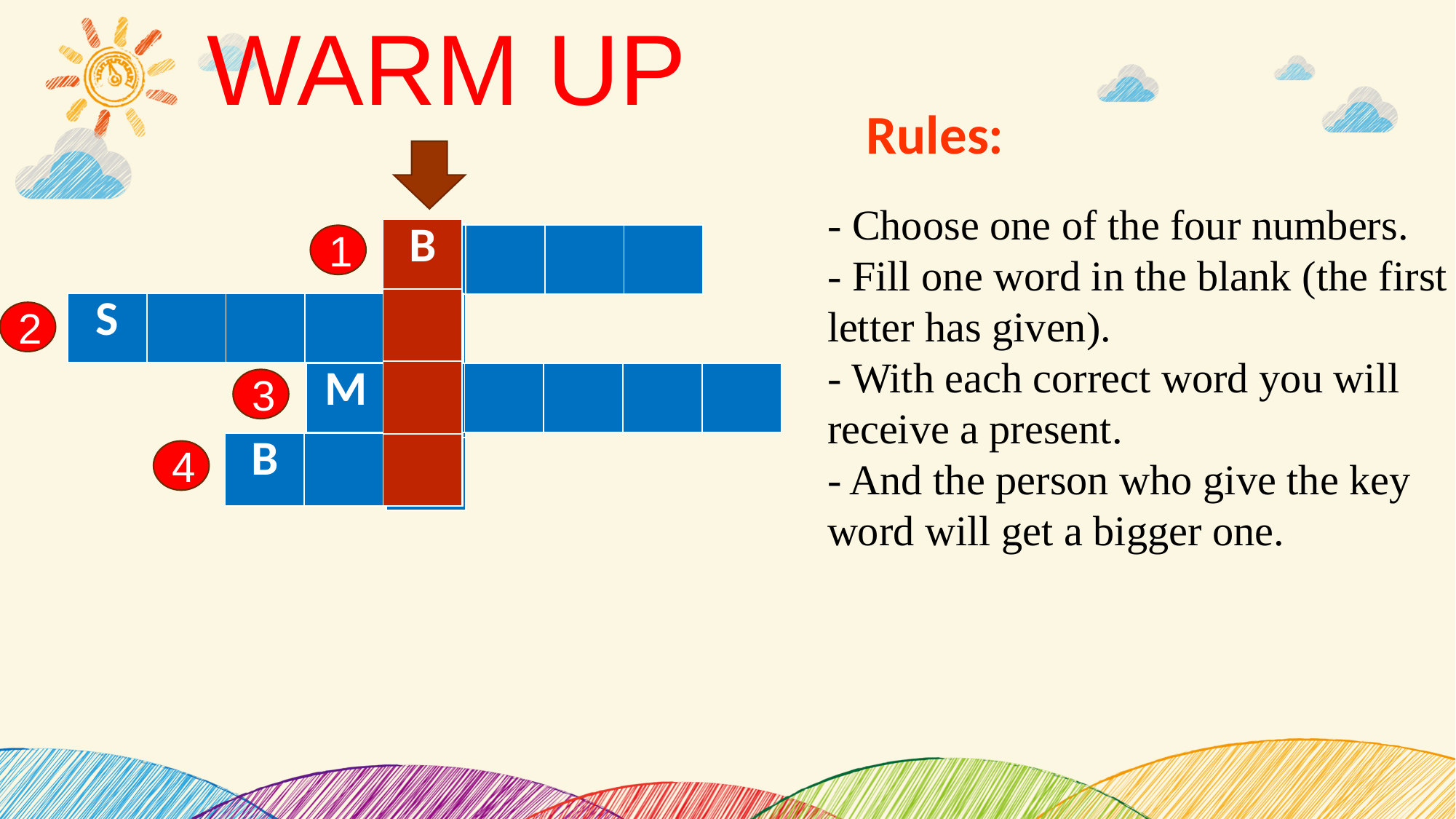

WARM UP
Rules:

- Choose one of the four numbers.
- Fill one word in the blank (the first letter has given).
- With each correct word you will receive a present.
- And the person who give the key word will get a bigger one.

| B |
| --- |
|  |
|  |
|  |
|  |
| --- |
|  |
|  |
|  |
| B |  |  |  |
| --- | --- | --- | --- |
1
| S |  |  |  |  |
| --- | --- | --- | --- | --- |
2
| M |  |  |  |  |  |
| --- | --- | --- | --- | --- | --- |
3
| B |  |  |
| --- | --- | --- |
4